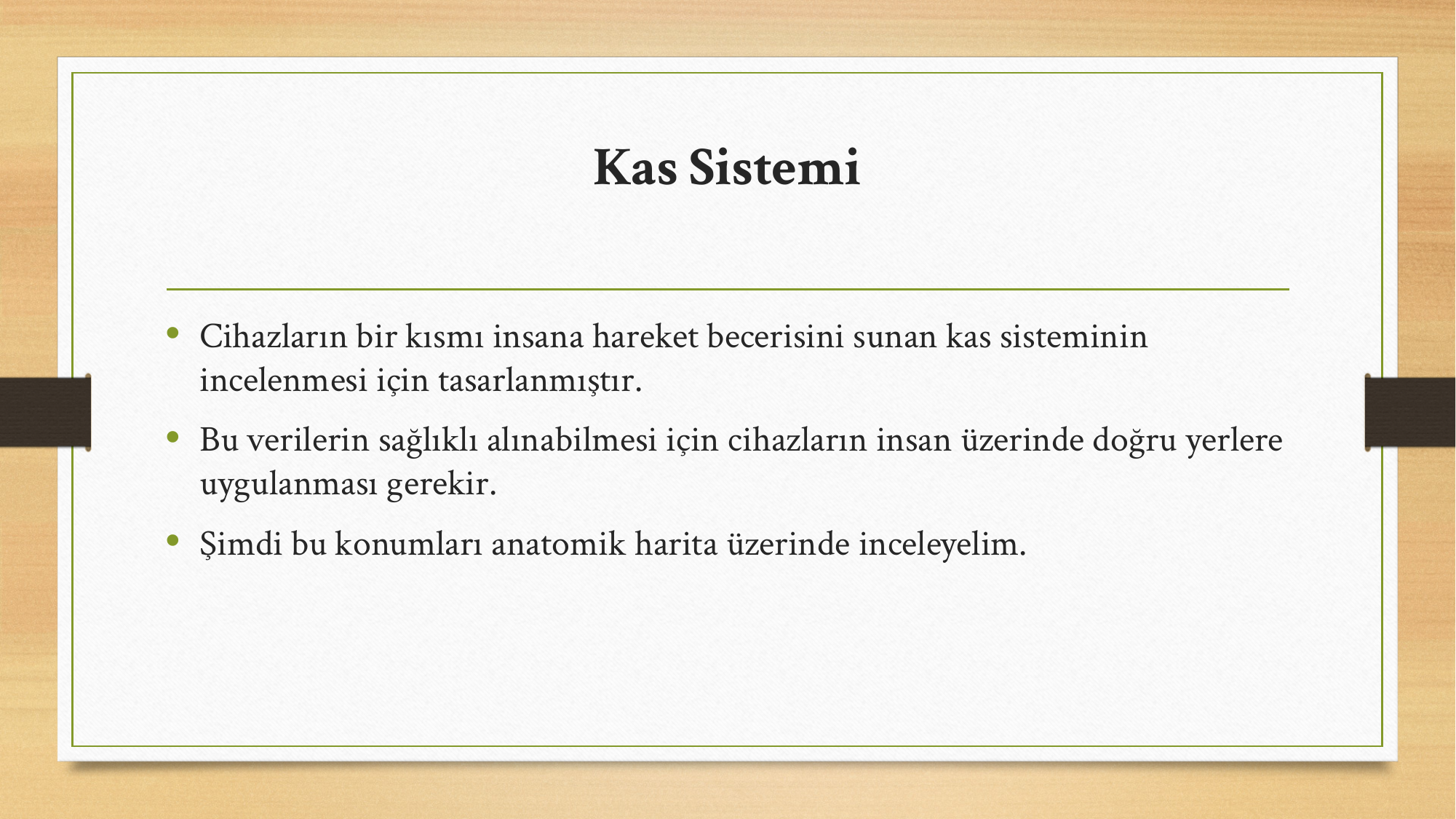

# Kas Sistemi
Cihazların bir kısmı insana hareket becerisini sunan kas sisteminin incelenmesi için tasarlanmıştır.
Bu verilerin sağlıklı alınabilmesi için cihazların insan üzerinde doğru yerlere uygulanması gerekir.
Şimdi bu konumları anatomik harita üzerinde inceleyelim.